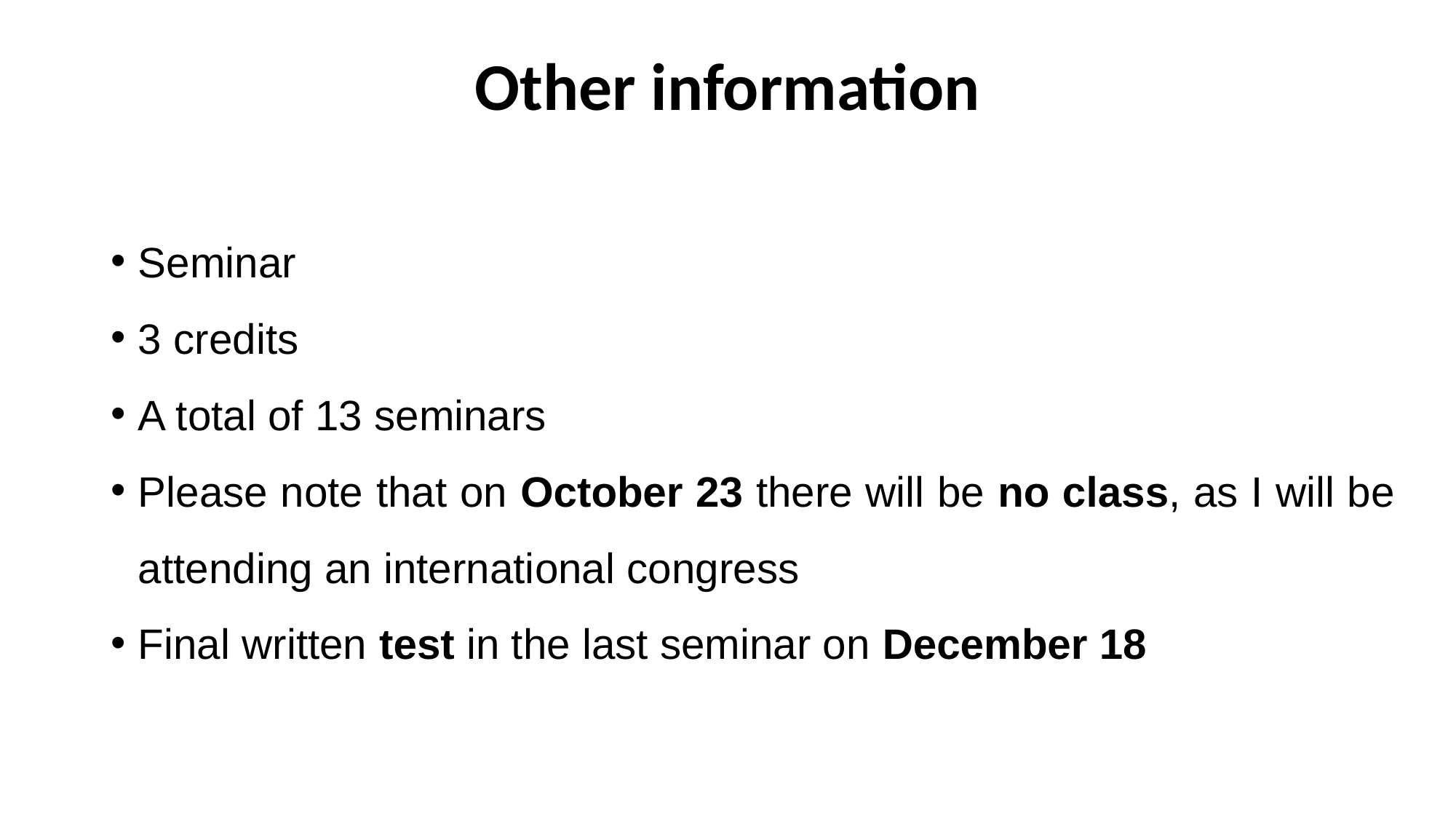

# Other information
Seminar
3 credits
A total of 13 seminars
Please note that on October 23 there will be no class, as I will be attending an international congress
Final written test in the last seminar on December 18